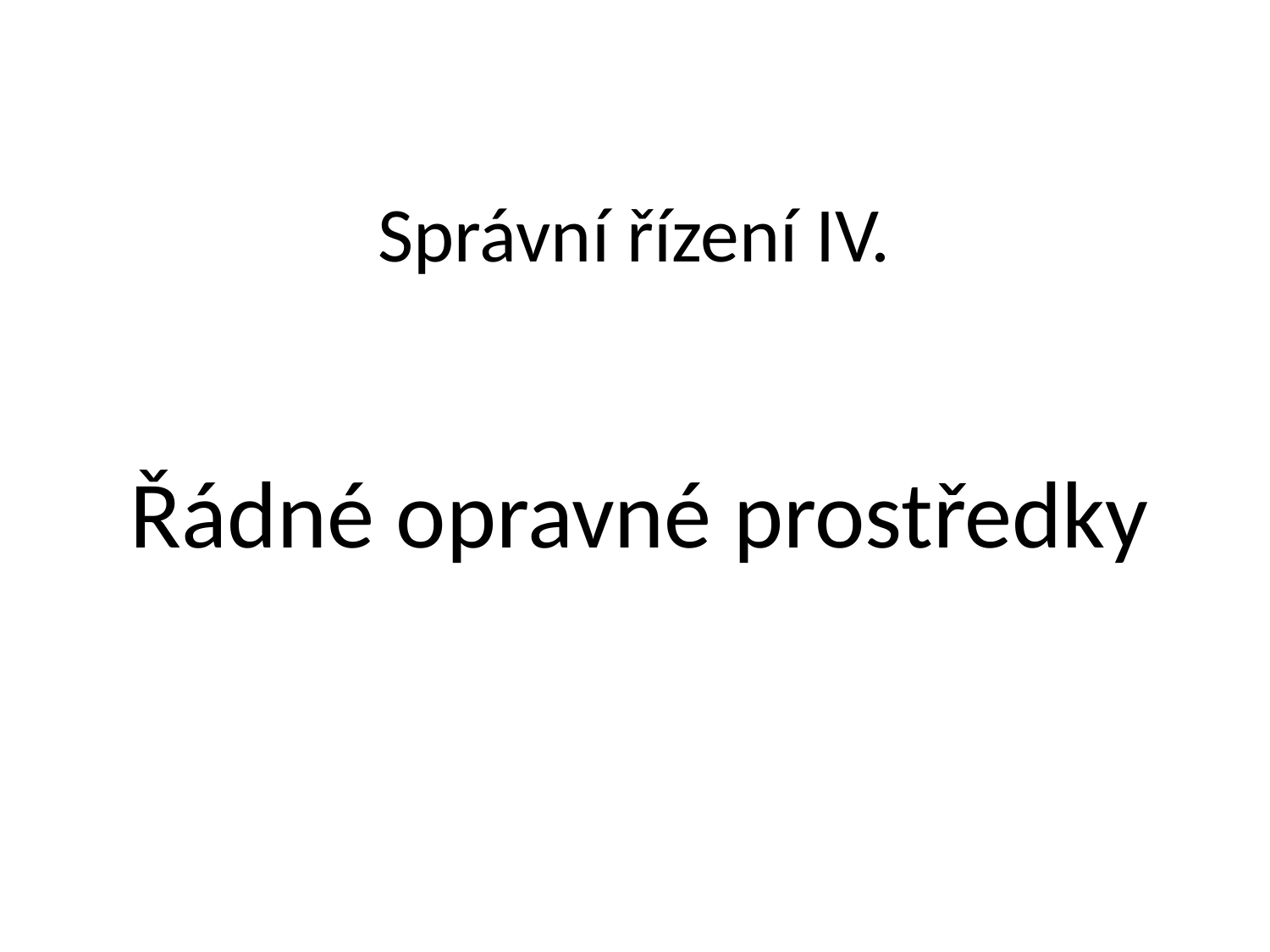

# Správní řízení IV.
Řádné opravné prostředky